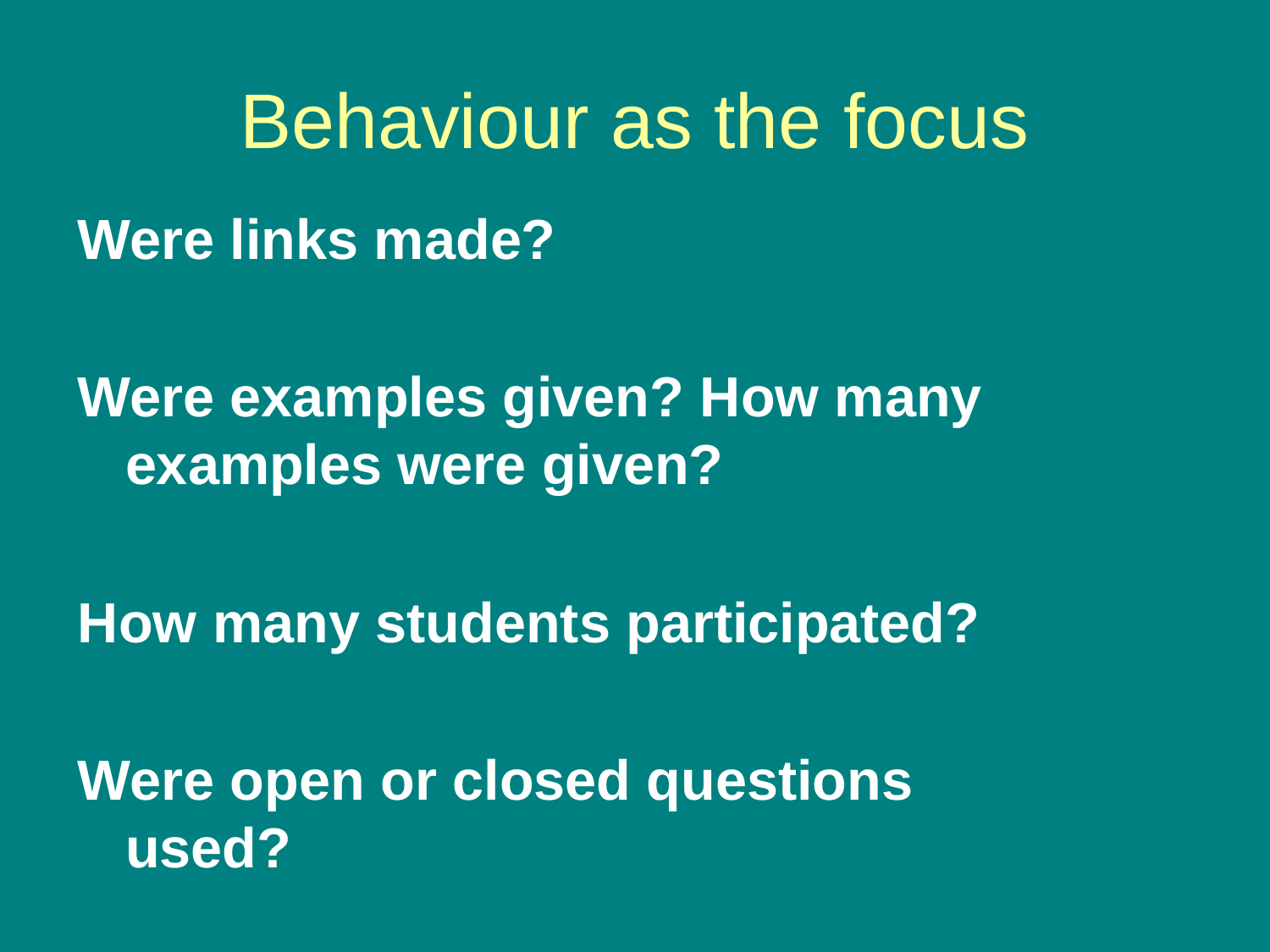

# Behaviour as the focus
Were links made?

Were examples given? How many examples were given?

How many students participated?

Were open or closed questions used?